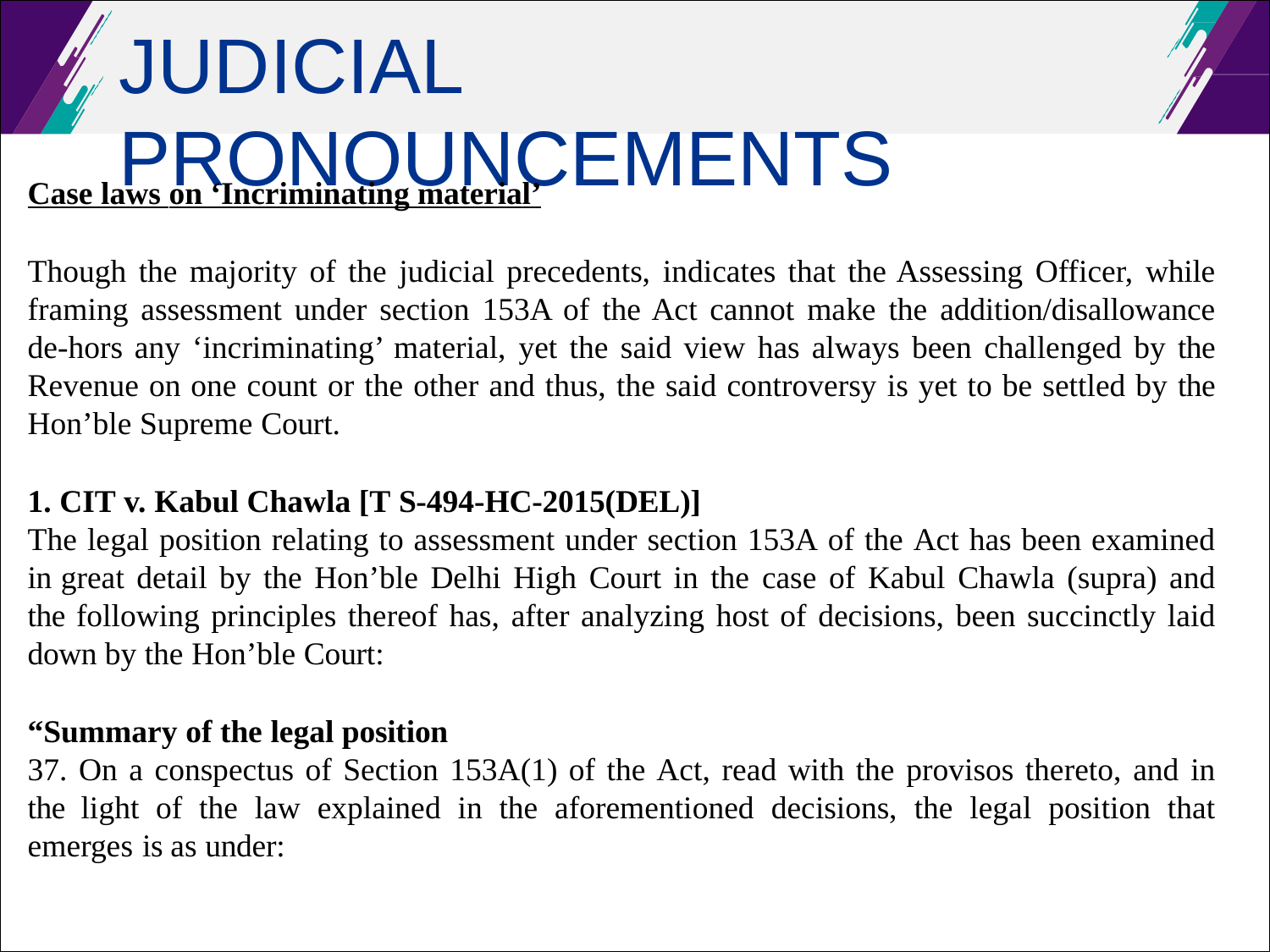

# JUDICIAL PRONOUNCEMENTS

Case laws on ‘Incriminating material’

Though the majority of the judicial precedents, indicates that the Assessing Officer, while framing assessment under section 153A of the Act cannot make the addition/disallowance de-hors any ‘incriminating’ material, yet the said view has always been challenged by the Revenue on one count or the other and thus, the said controversy is yet to be settled by the Hon’ble Supreme Court.

1. CIT v. Kabul Chawla [T S-494-HC-2015(DEL)]
The legal position relating to assessment under section 153A of the Act has been examined in great detail by the Hon’ble Delhi High Court in the case of Kabul Chawla (supra) and the following principles thereof has, after analyzing host of decisions, been succinctly laid down by the Hon’ble Court:

“Summary of the legal position
37. On a conspectus of Section 153A(1) of the Act, read with the provisos thereto, and in the light of the law explained in the aforementioned decisions, the legal position that emerges is as under: